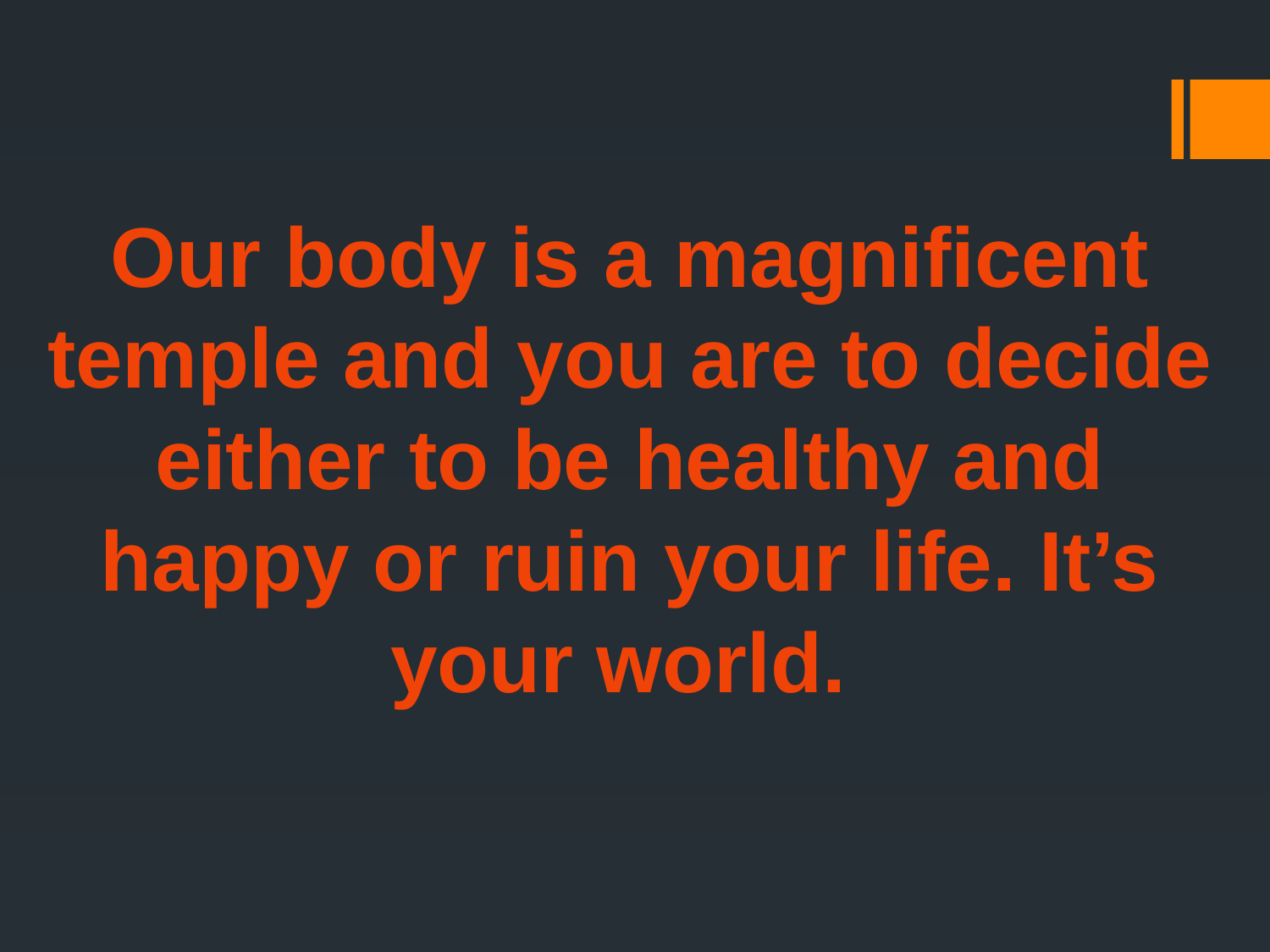

Our body is a magnificent temple and you are to decide either to be healthy and happy or ruin your life. It’s your world.